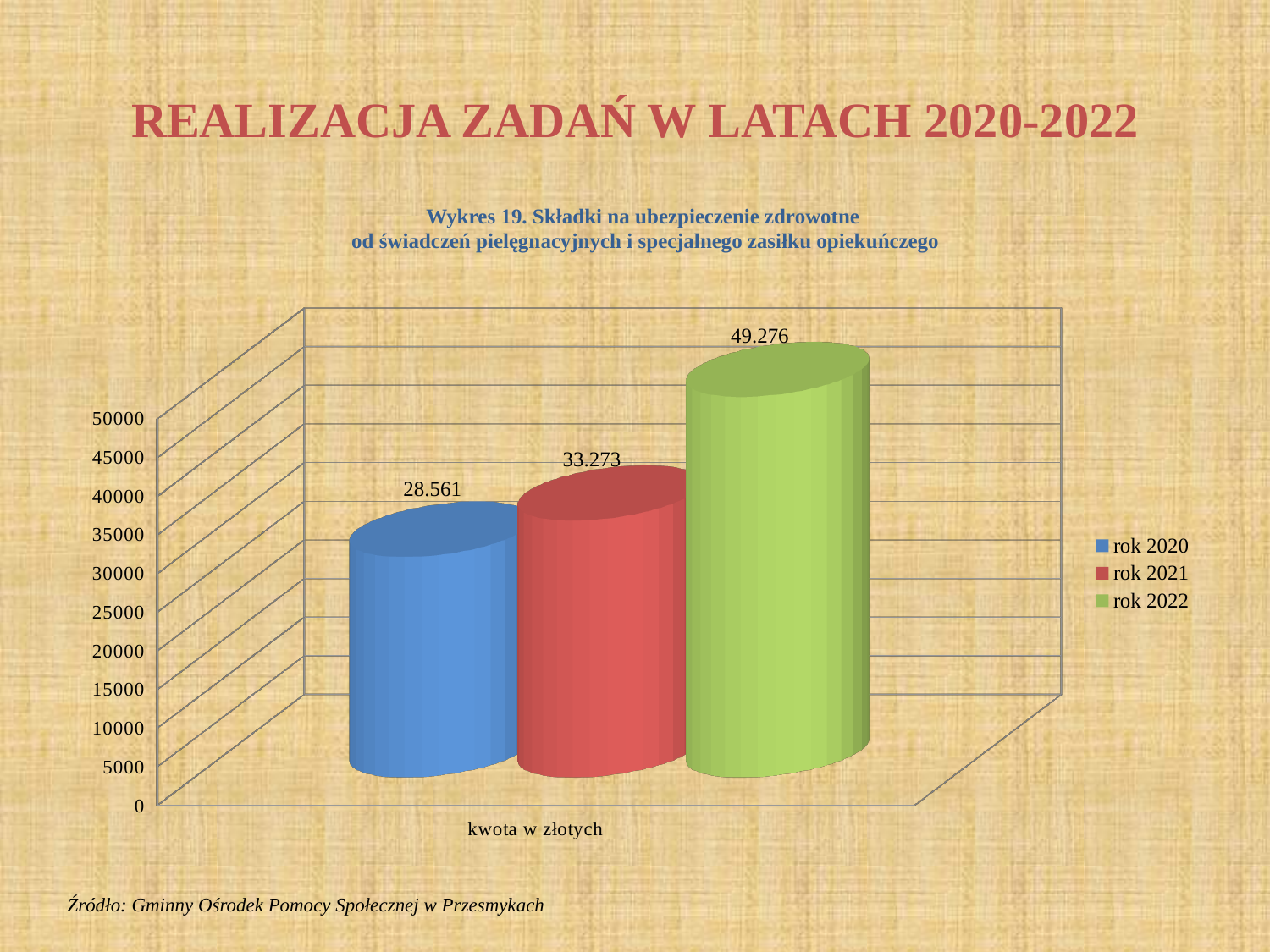

# REALIZACJA ZADAŃ W LATACH 2020-2022
Wykres 19. Składki na ubezpieczenie zdrowotne
od świadczeń pielęgnacyjnych i specjalnego zasiłku opiekuńczego

[unsupported chart]

Źródło: Gminny Ośrodek Pomocy Społecznej w Przesmykach